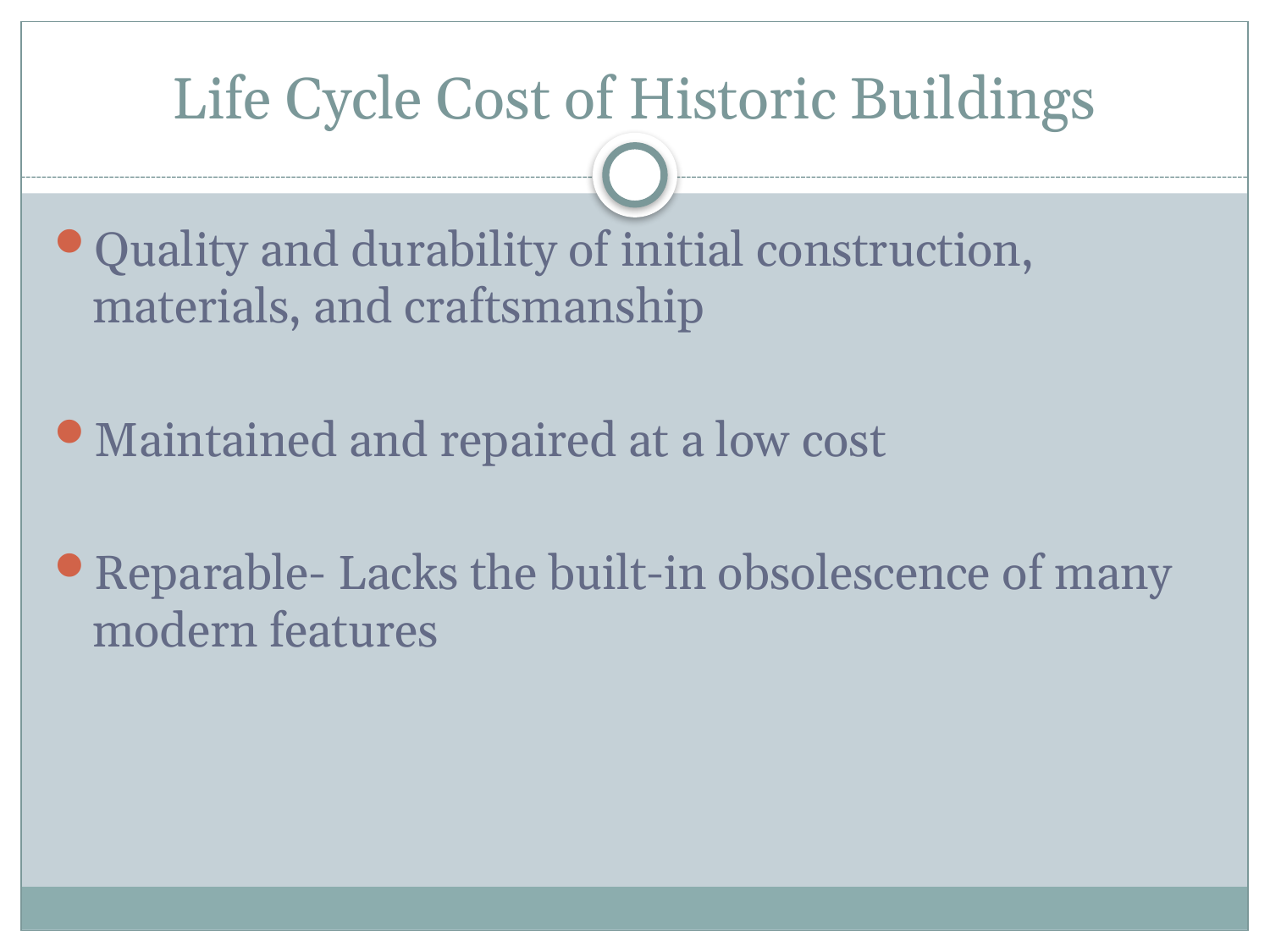

# Life Cycle Cost of Historic Buildings
Quality and durability of initial construction, materials, and craftsmanship

Maintained and repaired at a low cost

Reparable- Lacks the built-in obsolescence of many modern features